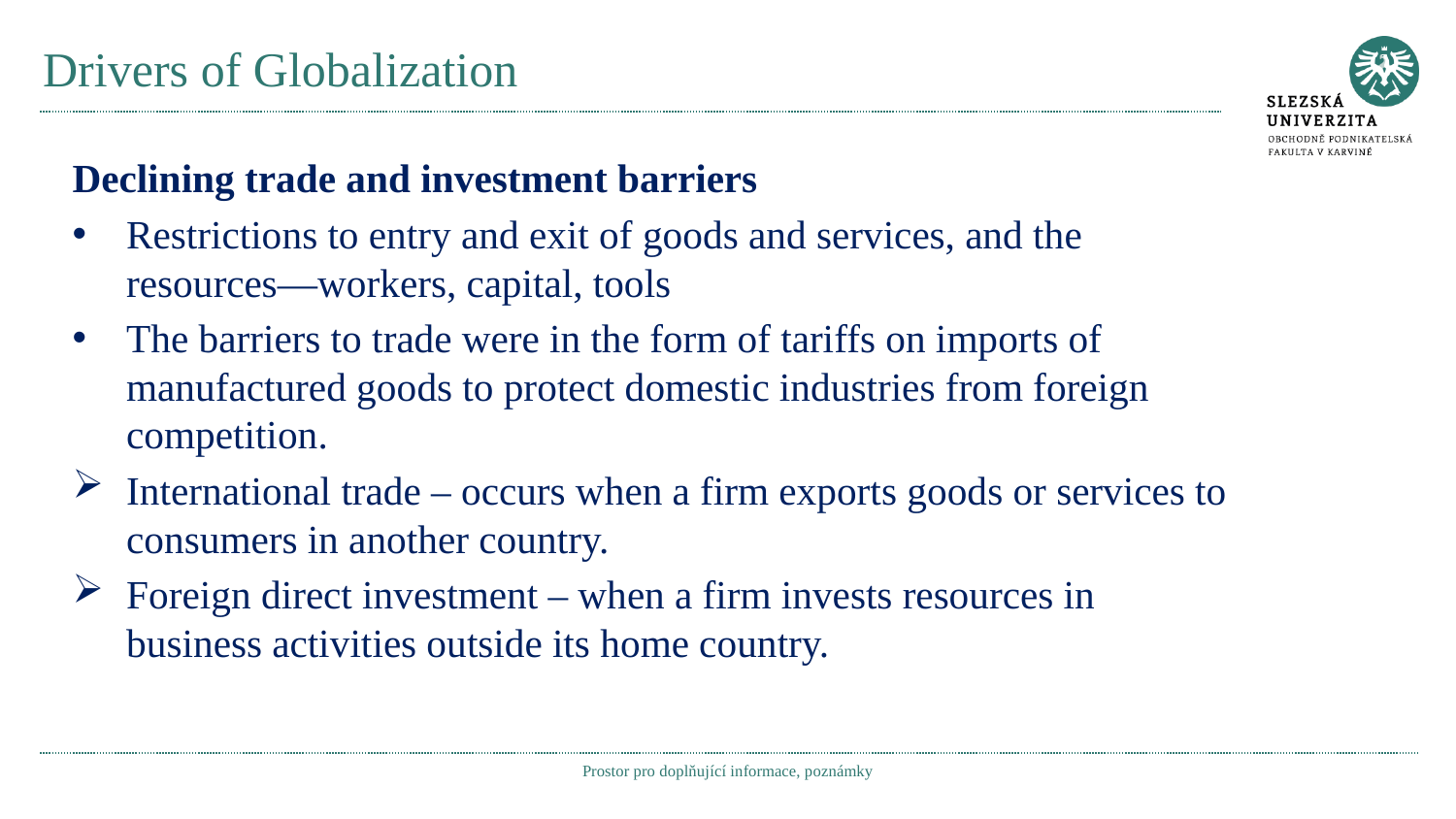

# Drivers of Globalization
Declining trade and investment barriers
Restrictions to entry and exit of goods and services, and the resources—workers, capital, tools
The barriers to trade were in the form of tariffs on imports of manufactured goods to protect domestic industries from foreign competition.
International trade – occurs when a firm exports goods or services to consumers in another country.
Foreign direct investment – when a firm invests resources in business activities outside its home country.
Prostor pro doplňující informace, poznámky